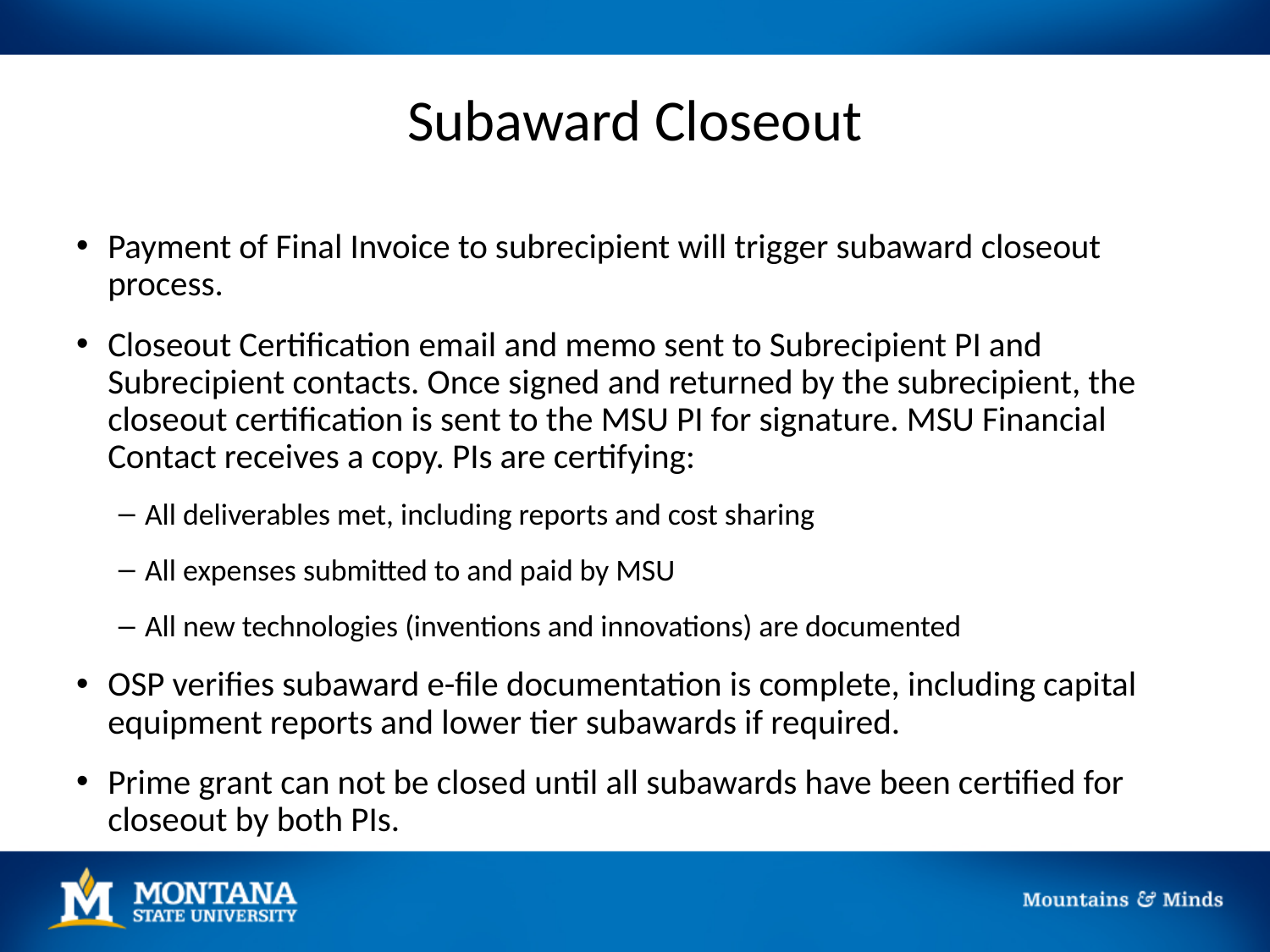

# Subaward Closeout
Payment of Final Invoice to subrecipient will trigger subaward closeout process.
Closeout Certification email and memo sent to Subrecipient PI and Subrecipient contacts. Once signed and returned by the subrecipient, the closeout certification is sent to the MSU PI for signature. MSU Financial Contact receives a copy. PIs are certifying:
All deliverables met, including reports and cost sharing
All expenses submitted to and paid by MSU
All new technologies (inventions and innovations) are documented
OSP verifies subaward e-file documentation is complete, including capital equipment reports and lower tier subawards if required.
Prime grant can not be closed until all subawards have been certified for closeout by both PIs.